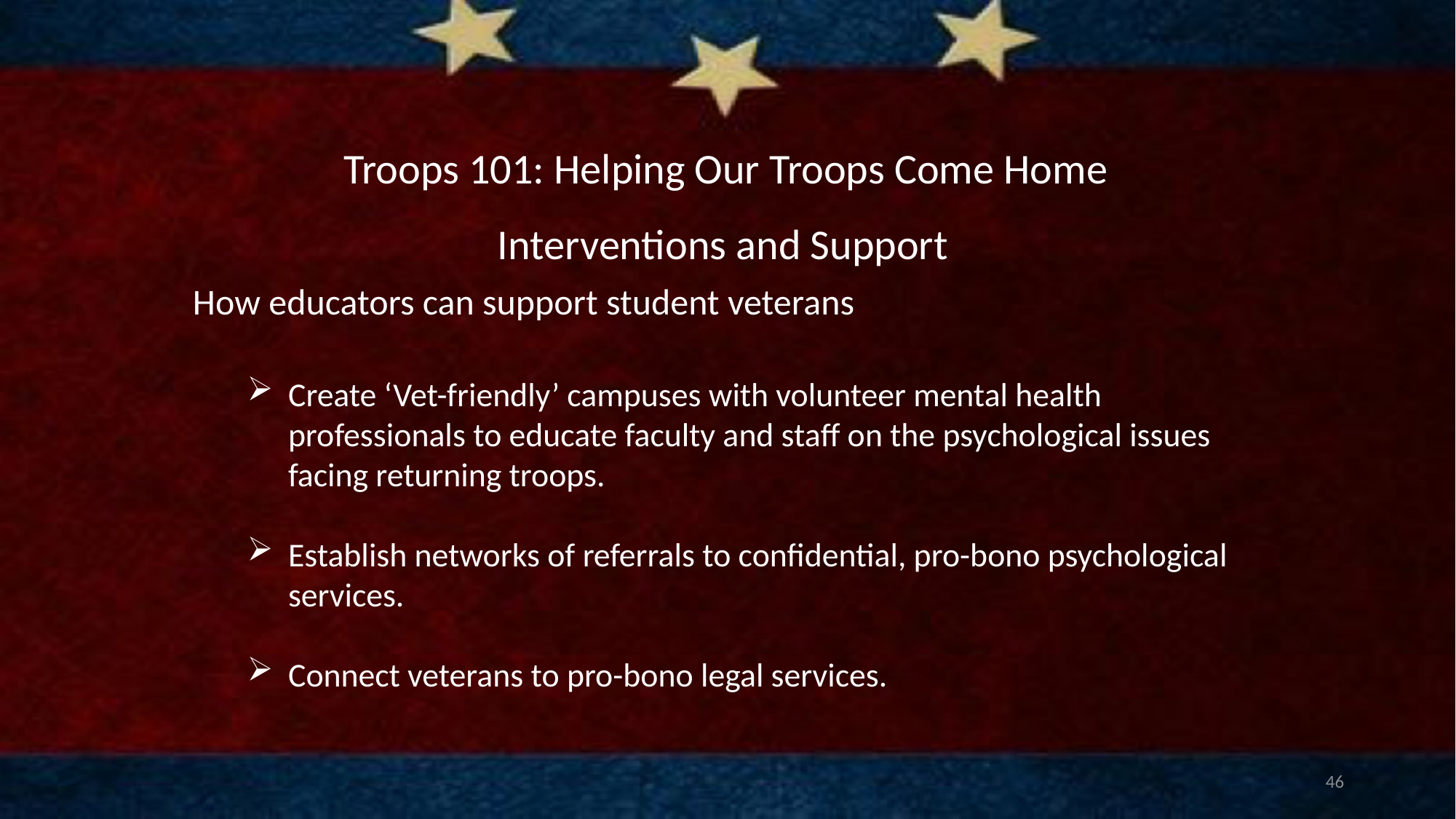

# Troops 101: Helping Our Troops Come Home
Interventions and Support
How educators can support student veterans
Create ‘Vet-friendly’ campuses with volunteer mental health professionals to educate faculty and staff on the psychological issues facing returning troops.

Establish networks of referrals to confidential, pro-bono psychological services.

Connect veterans to pro-bono legal services.

46